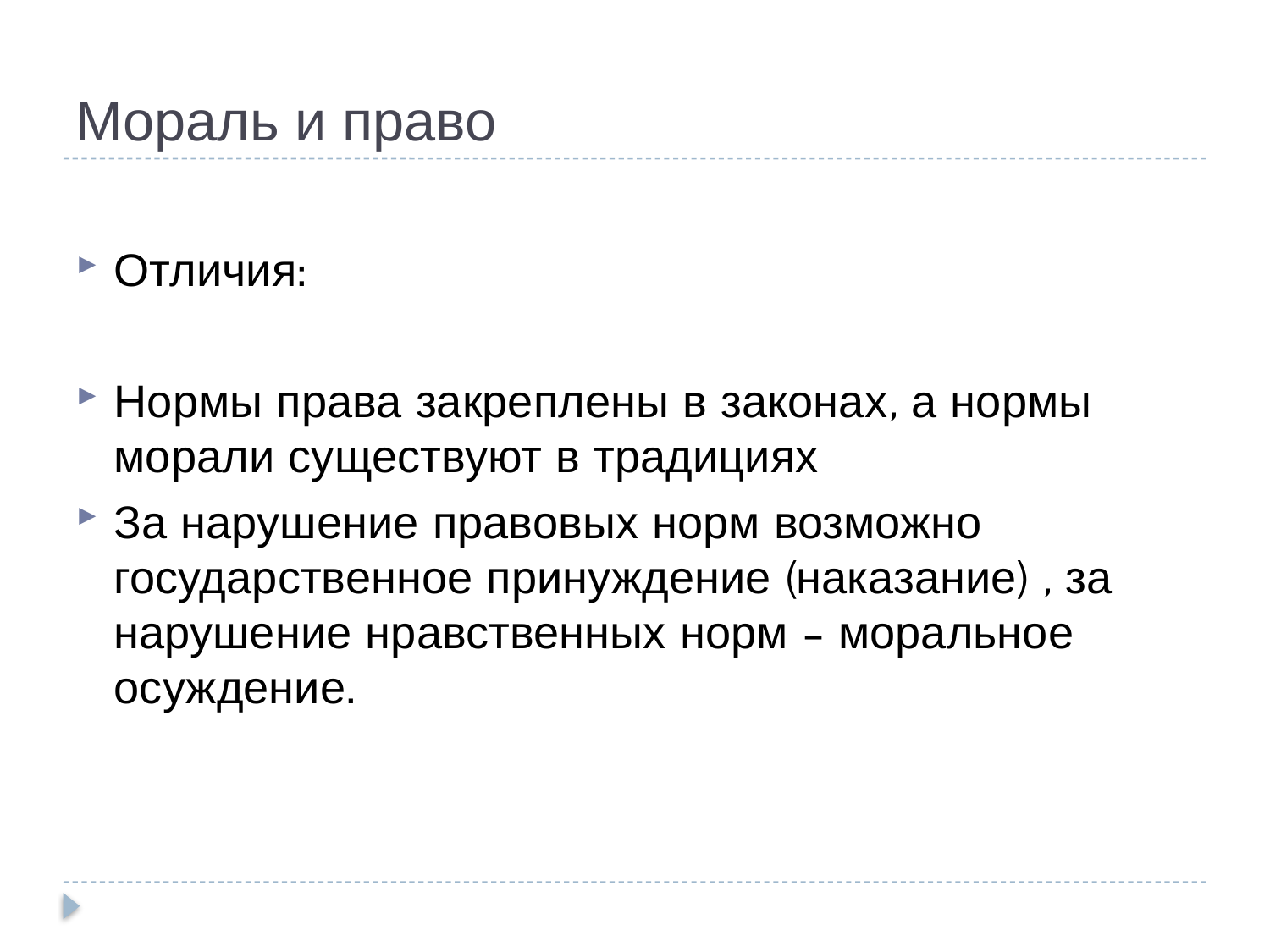

# Мораль и право

Отличия:

Нормы права закреплены в законах, а нормы морали существуют в традициях
За нарушение правовых норм возможно государственное принуждение (наказание) , за нарушение нравственных норм – моральное осуждение.